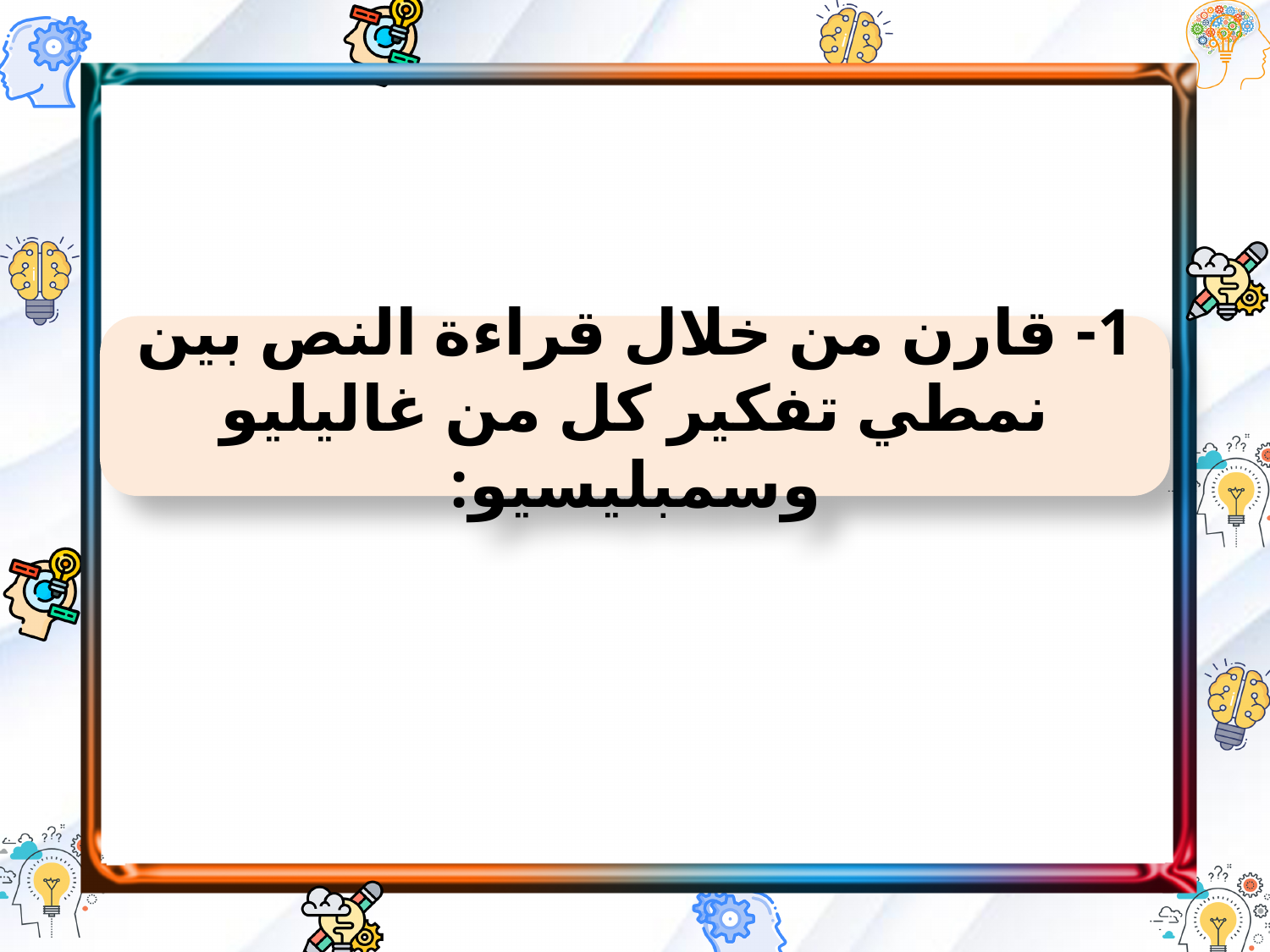

1- قارن من خلال قراءة النص بين نمطي تفكير كل من غاليليو وسمبليسيو: